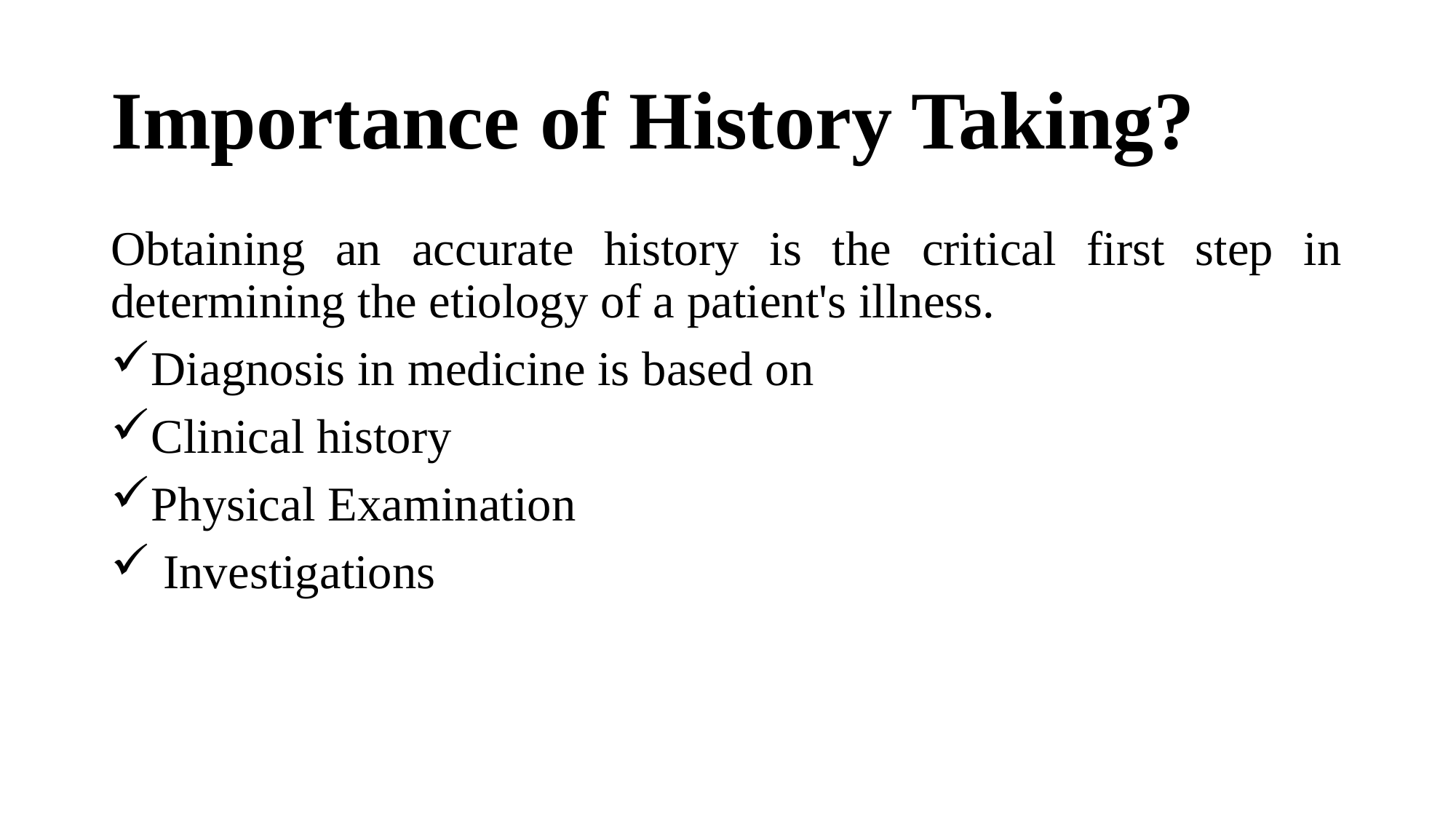

# Importance of History Taking?
Obtaining an accurate history is the critical first step in determining the etiology of a patient's illness.
Diagnosis in medicine is based on
Clinical history
Physical Examination
 Investigations